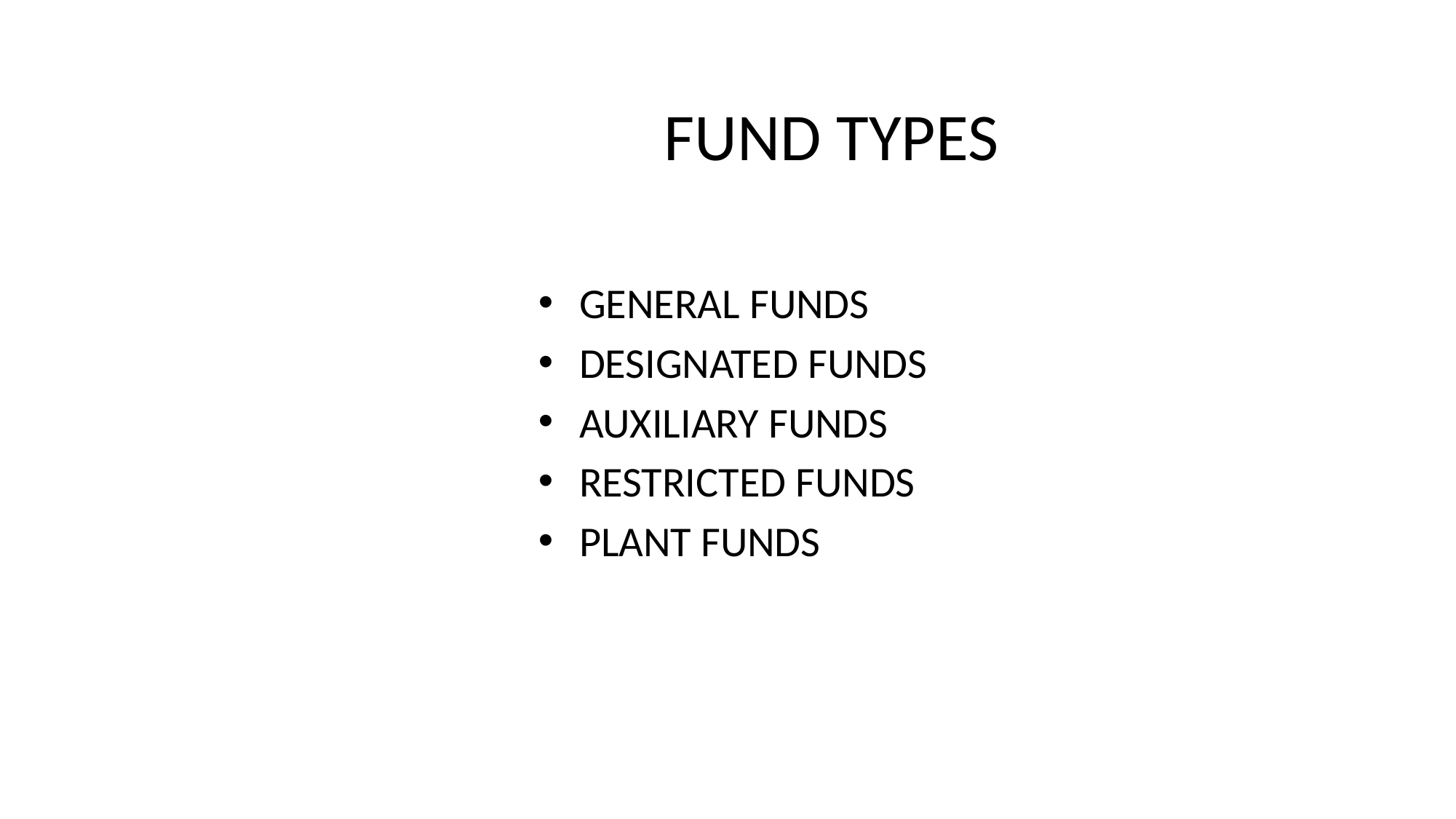

# FUND TYPES
GENERAL FUNDS
DESIGNATED FUNDS
AUXILIARY FUNDS
RESTRICTED FUNDS
PLANT FUNDS